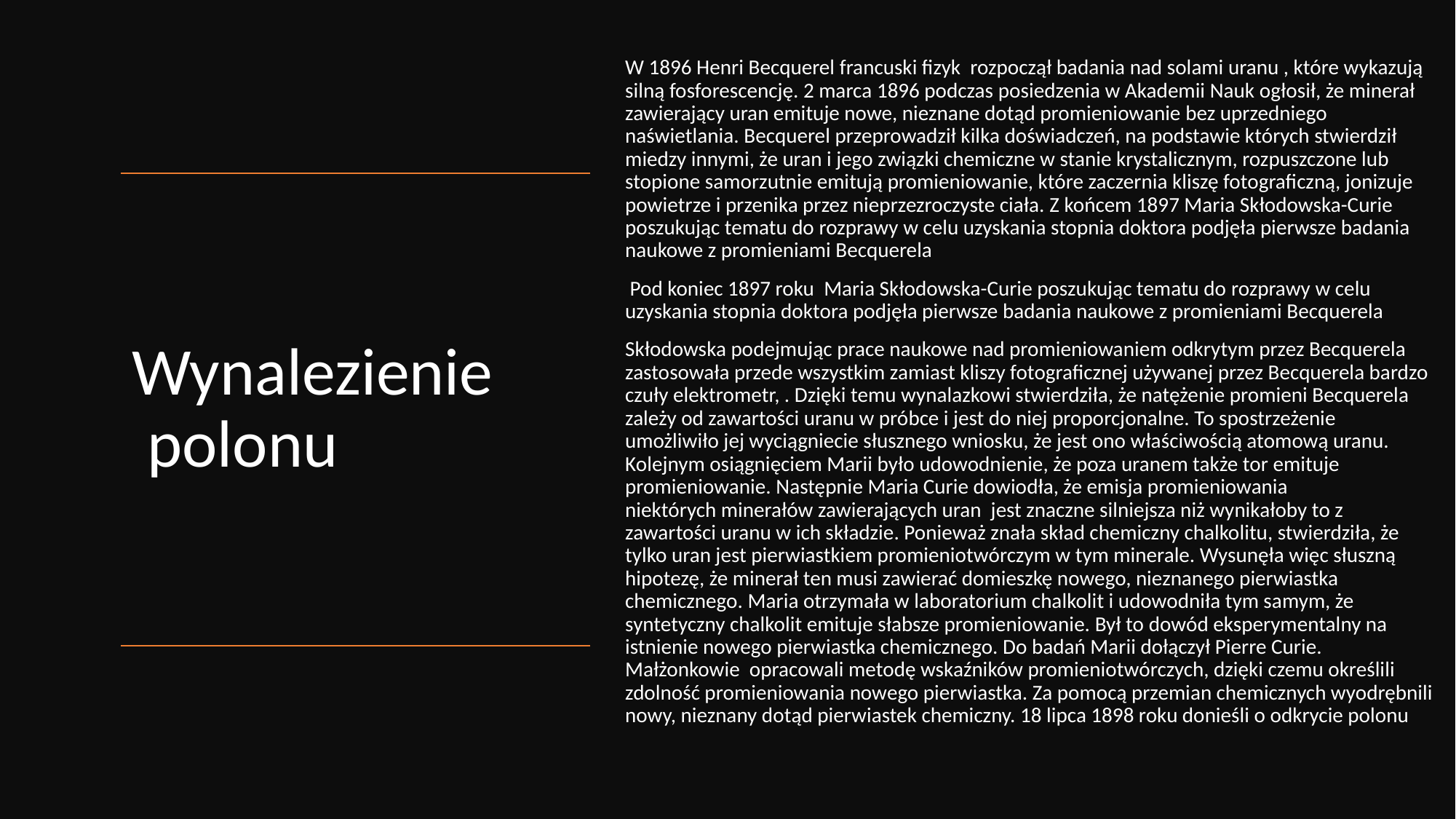

W 1896 Henri Becquerel francuski fizyk  rozpoczął badania nad solami uranu , które wykazują silną fosforescencję. 2 marca 1896 podczas posiedzenia w Akademii Nauk ogłosił, że minerał zawierający uran emituje nowe, nieznane dotąd promieniowanie bez uprzedniego naświetlania. Becquerel przeprowadził kilka doświadczeń, na podstawie których stwierdził miedzy innymi, że uran i jego związki chemiczne w stanie krystalicznym, rozpuszczone lub stopione samorzutnie emitują promieniowanie, które zaczernia kliszę fotograficzną, jonizuje powietrze i przenika przez nieprzezroczyste ciała. Z końcem 1897 Maria Skłodowska-Curie poszukując tematu do rozprawy w celu uzyskania stopnia doktora podjęła pierwsze badania naukowe z promieniami Becquerela
 Pod koniec 1897 roku  Maria Skłodowska-Curie poszukując tematu do rozprawy w celu uzyskania stopnia doktora podjęła pierwsze badania naukowe z promieniami Becquerela
Skłodowska podejmując prace naukowe nad promieniowaniem odkrytym przez Becquerela zastosowała przede wszystkim zamiast kliszy fotograficznej używanej przez Becquerela bardzo czuły elektrometr, . Dzięki temu wynalazkowi stwierdziła, że natężenie promieni Becquerela zależy od zawartości uranu w próbce i jest do niej proporcjonalne. To spostrzeżenie umożliwiło jej wyciągniecie słusznego wniosku, że jest ono właściwością atomową uranu. Kolejnym osiągnięciem Marii było udowodnienie, że poza uranem także tor emituje promieniowanie. Następnie Maria Curie dowiodła, że emisja promieniowania niektórych minerałów zawierających uran  jest znaczne silniejsza niż wynikałoby to z zawartości uranu w ich składzie. Ponieważ znała skład chemiczny chalkolitu, stwierdziła, że tylko uran jest pierwiastkiem promieniotwórczym w tym minerale. Wysunęła więc słuszną hipotezę, że minerał ten musi zawierać domieszkę nowego, nieznanego pierwiastka chemicznego. Maria otrzymała w laboratorium chalkolit i udowodniła tym samym, że syntetyczny chalkolit emituje słabsze promieniowanie. Był to dowód eksperymentalny na istnienie nowego pierwiastka chemicznego. Do badań Marii dołączył Pierre Curie. Małżonkowie  opracowali metodę wskaźników promieniotwórczych, dzięki czemu określili zdolność promieniowania nowego pierwiastka. Za pomocą przemian chemicznych wyodrębnili nowy, nieznany dotąd pierwiastek chemiczny. 18 lipca 1898 roku donieśli o odkrycie polonu

# Wynalezienie     polonu